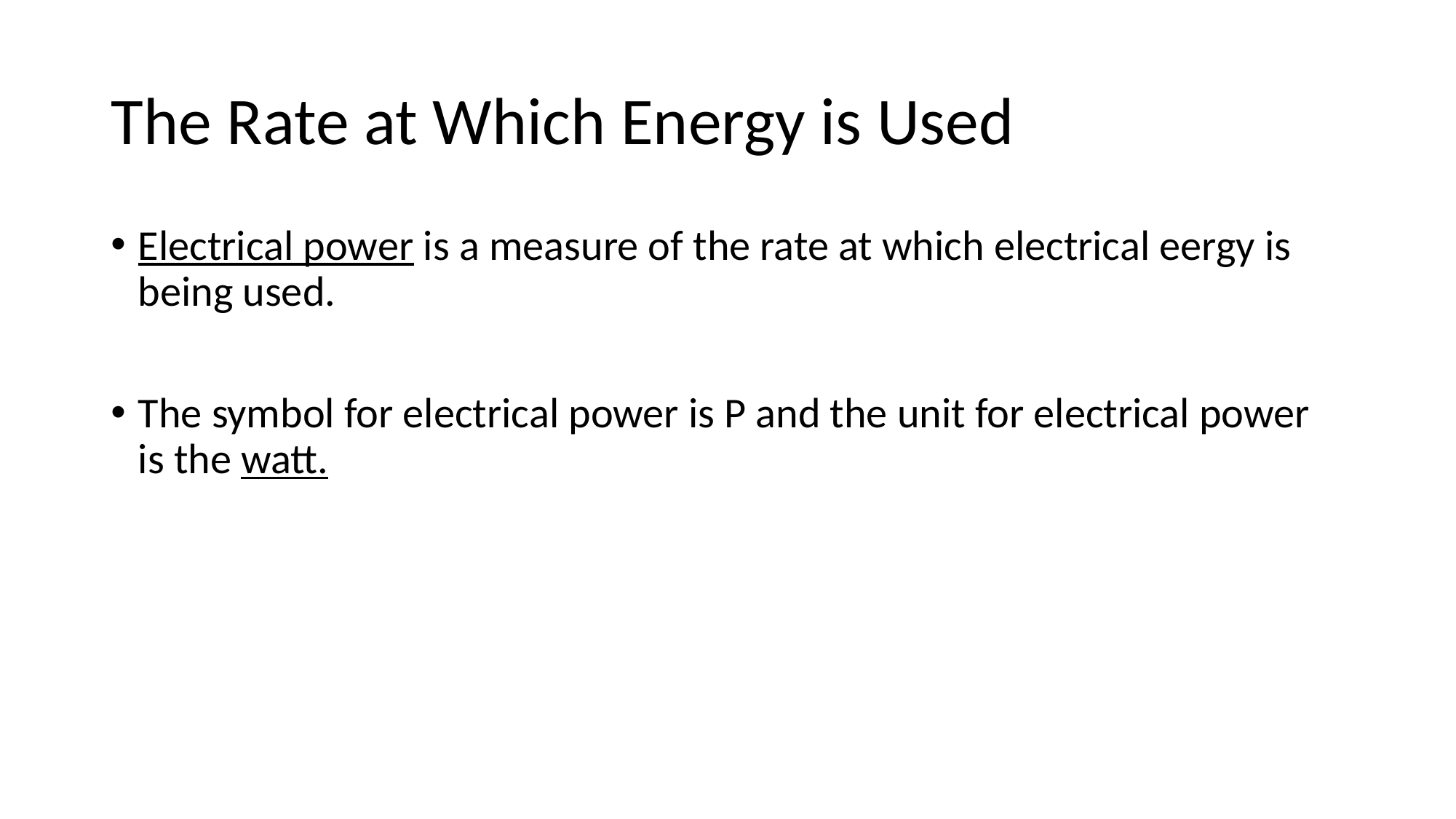

# The Rate at Which Energy is Used
Electrical power is a measure of the rate at which electrical eergy is being used.

The symbol for electrical power is P and the unit for electrical power is the watt.